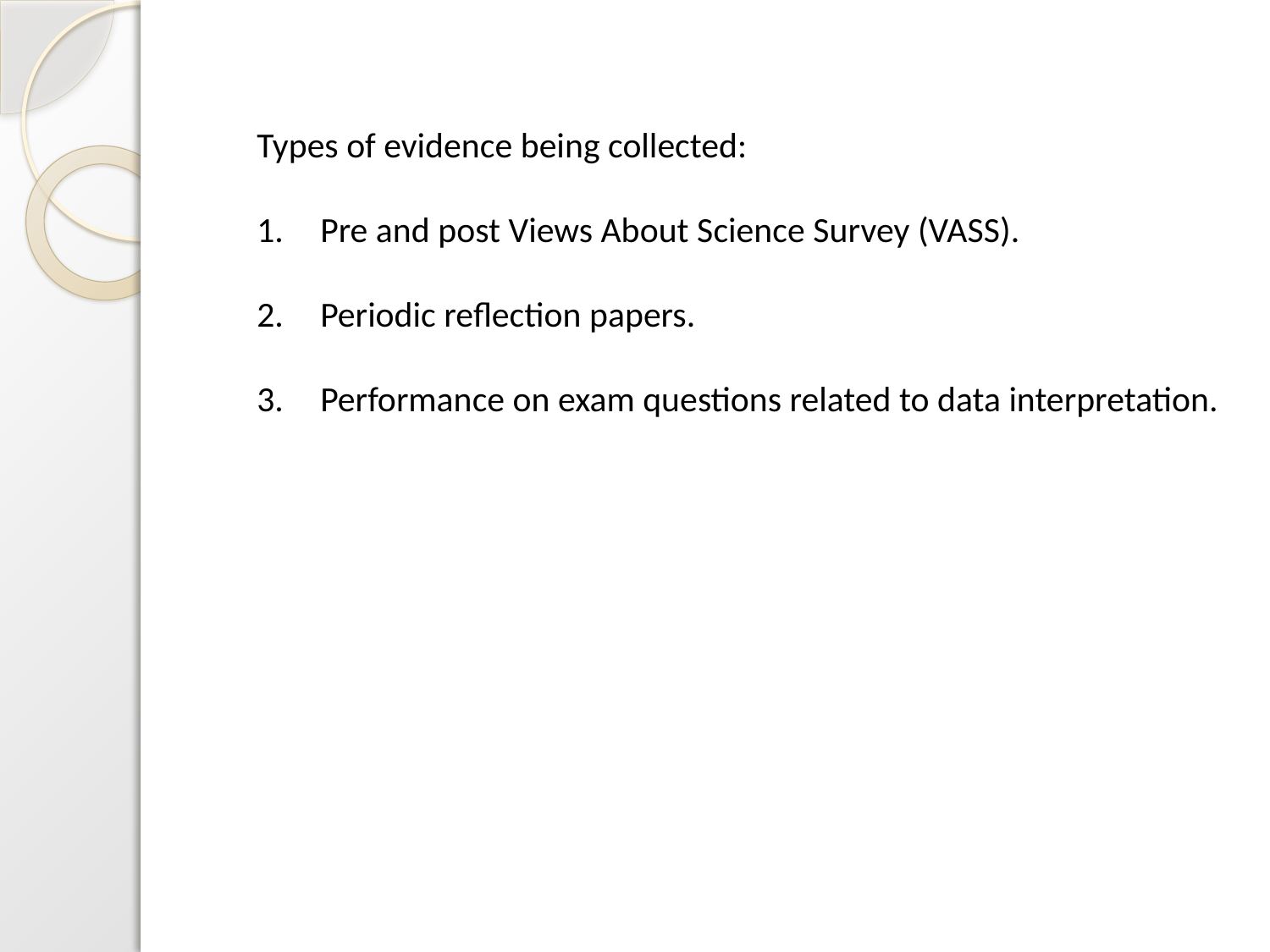

Types of evidence being collected:

Pre and post Views About Science Survey (VASS).

Periodic reflection papers.

Performance on exam questions related to data interpretation.